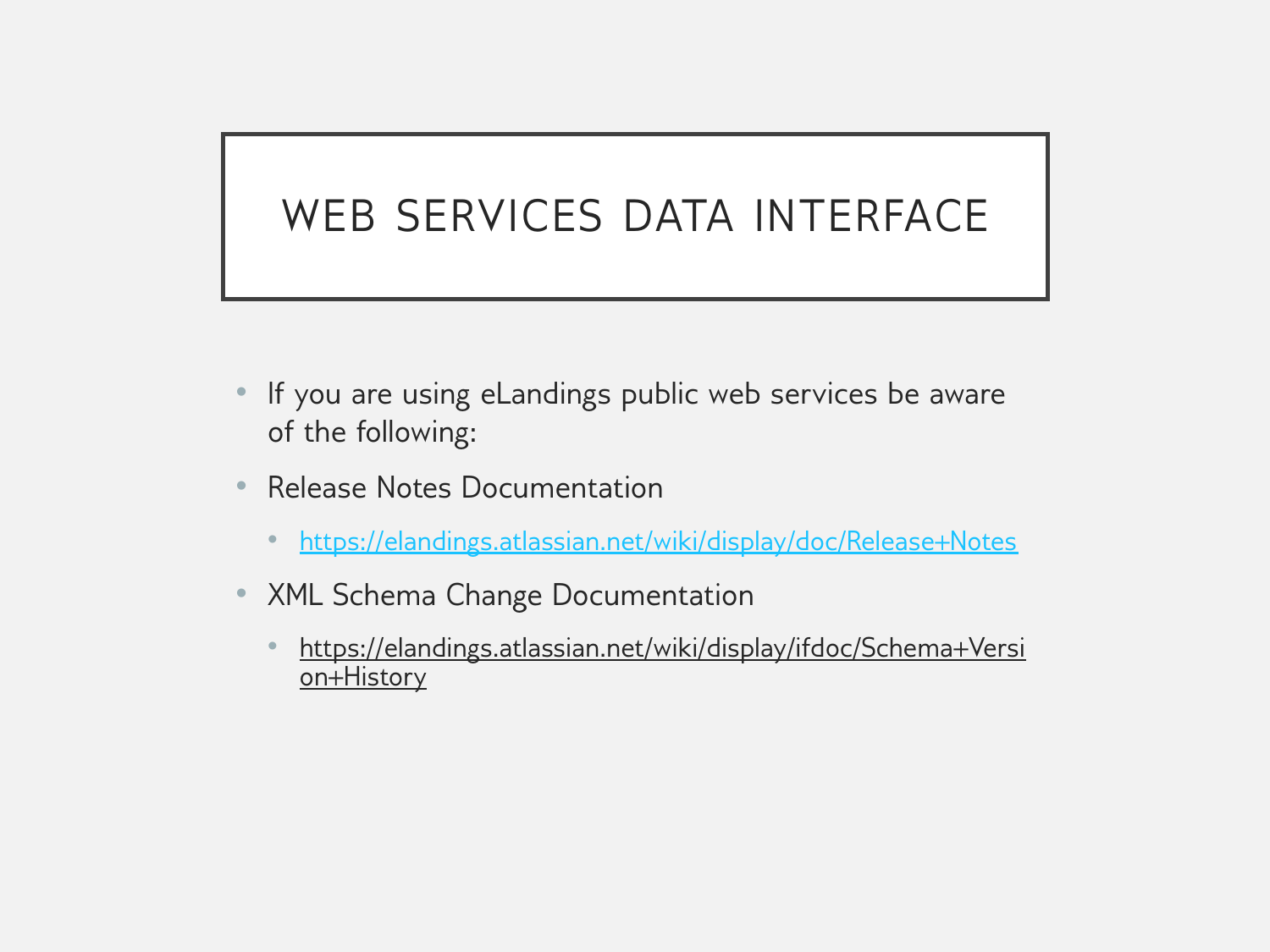

# Web Services Data Interface
If you are using eLandings public web services be aware of the following:
Release Notes Documentation
https://elandings.atlassian.net/wiki/display/doc/Release+Notes
XML Schema Change Documentation
https://elandings.atlassian.net/wiki/display/ifdoc/Schema+Version+History